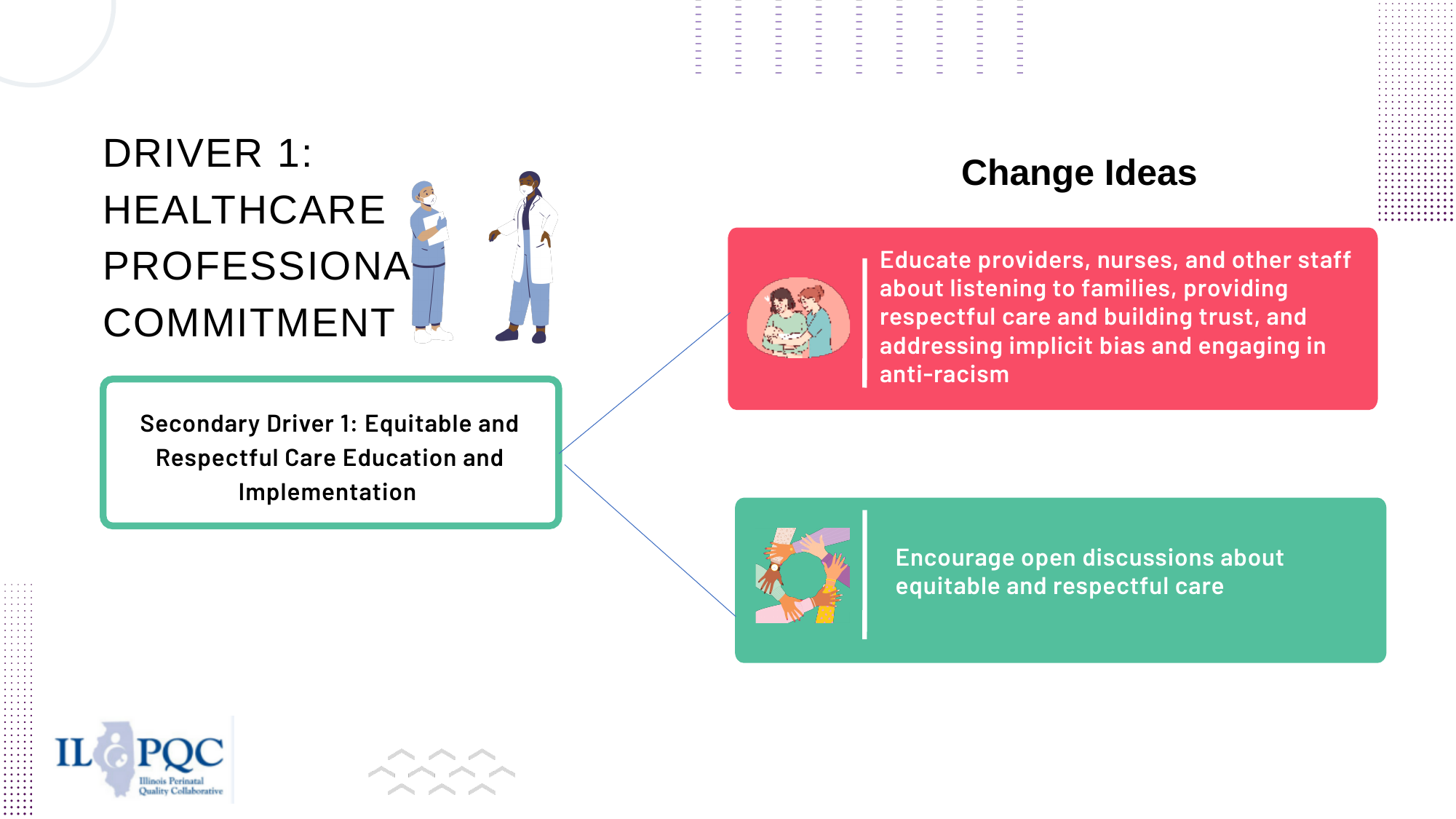

DRIVER 1:
HEALTHCARE PROFESSIONAL COMMITMENT​
Change Ideas

Educate providers, nurses, and other staff about listening to families, providing respectful care and building trust, and addressing implicit bias and engaging in anti-racism

Secondary Driver 1: Equitable and Respectful Care Education and Implementation

Encourage open discussions about equitable and respectful care